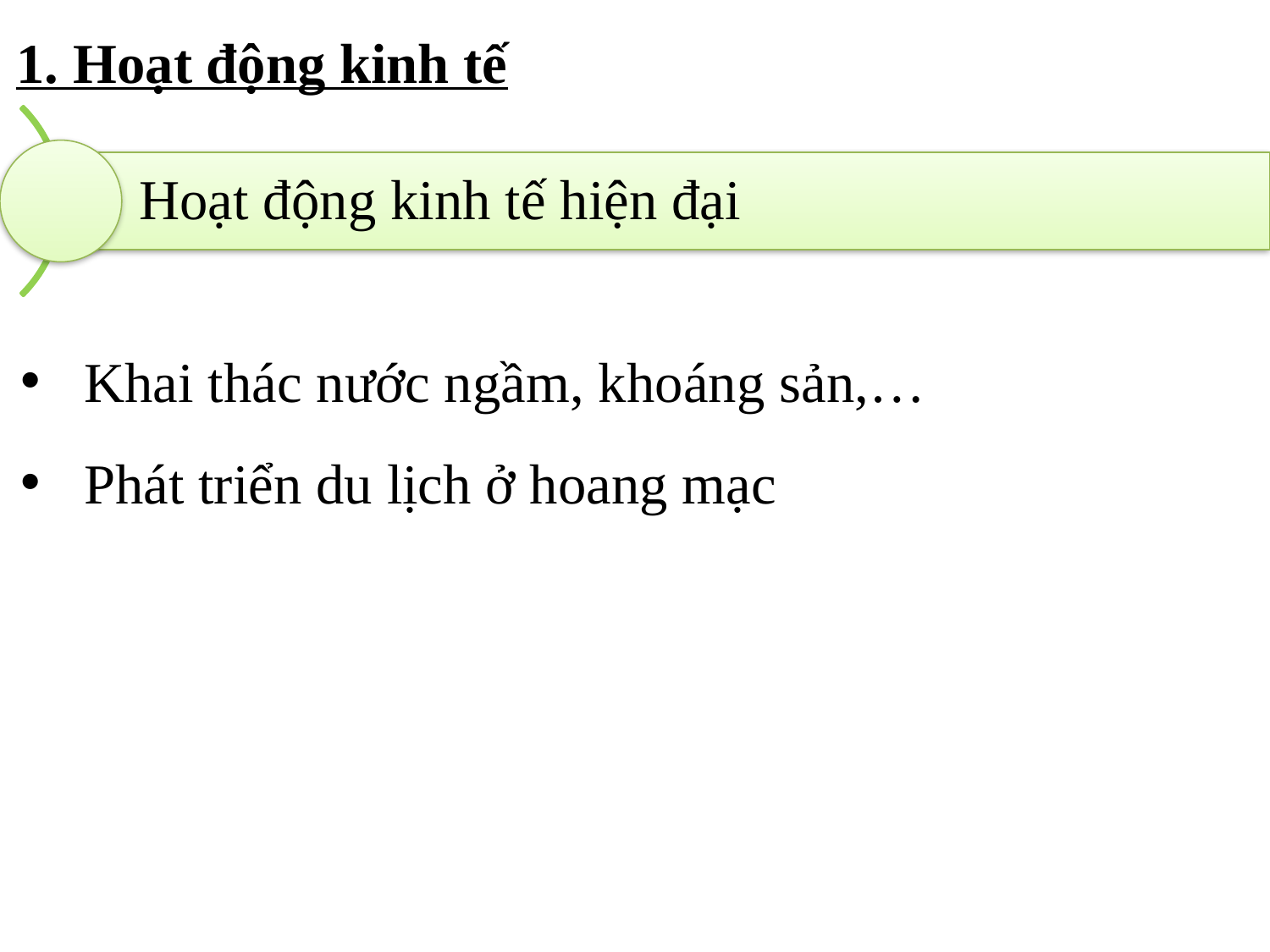

1. Hoạt động kinh tế
Hoạt động kinh tế hiện đại
Khai thác nước ngầm, khoáng sản,…
Phát triển du lịch ở hoang mạc